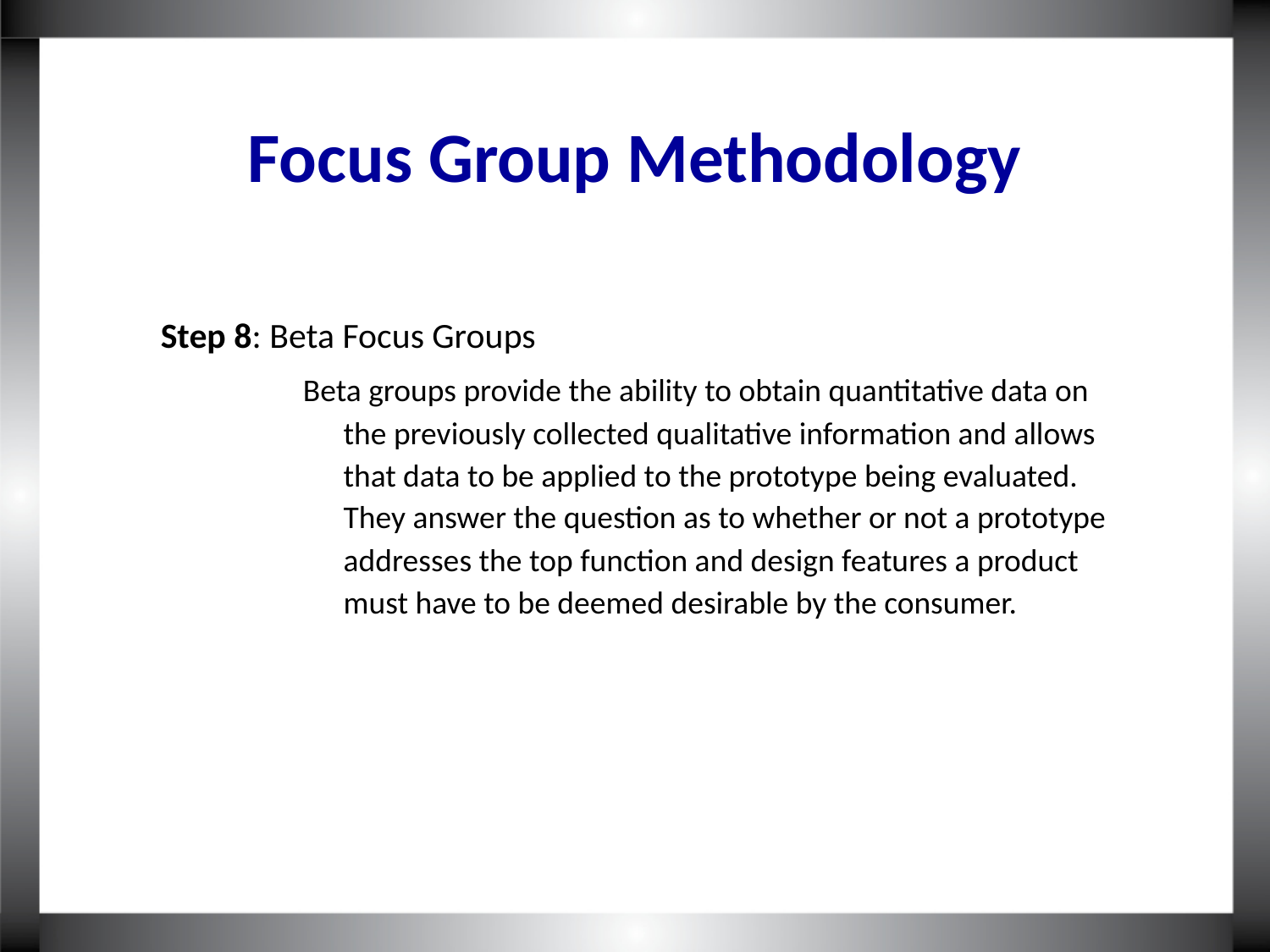

Focus Group Methodology
Step 8: Beta Focus Groups
Beta groups provide the ability to obtain quantitative data on the previously collected qualitative information and allows that data to be applied to the prototype being evaluated. They answer the question as to whether or not a prototype addresses the top function and design features a product must have to be deemed desirable by the consumer.